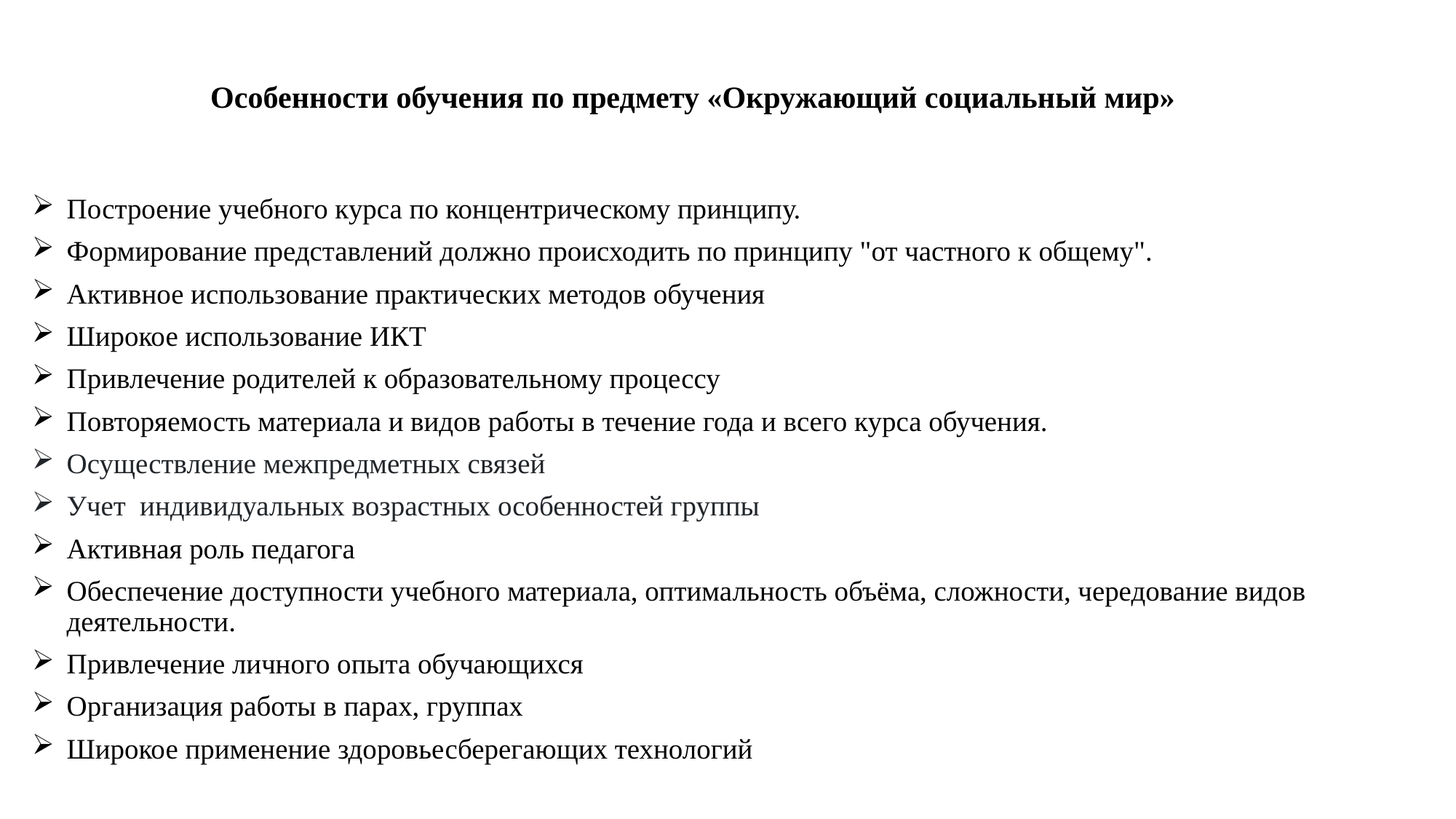

# Особенности обучения по предмету «Окружающий социальный мир»

Построение учебного курса по концентрическому принципу.
Формирование представлений должно происходить по принципу "от частного к общему".
Активное использование практических методов обучения
Широкое использование ИКТ
Привлечение родителей к образовательному процессу
Повторяемость материала и видов работы в течение года и всего курса обучения.
Осуществление межпредметных связей
Учет  индивидуальных возрастных особенностей группы
Активная роль педагога
Обеспечение доступности учебного материала, оптимальность объёма, сложности, чередование видов деятельности.
Привлечение личного опыта обучающихся
Организация работы в парах, группах
Широкое применение здоровьесберегающих технологий